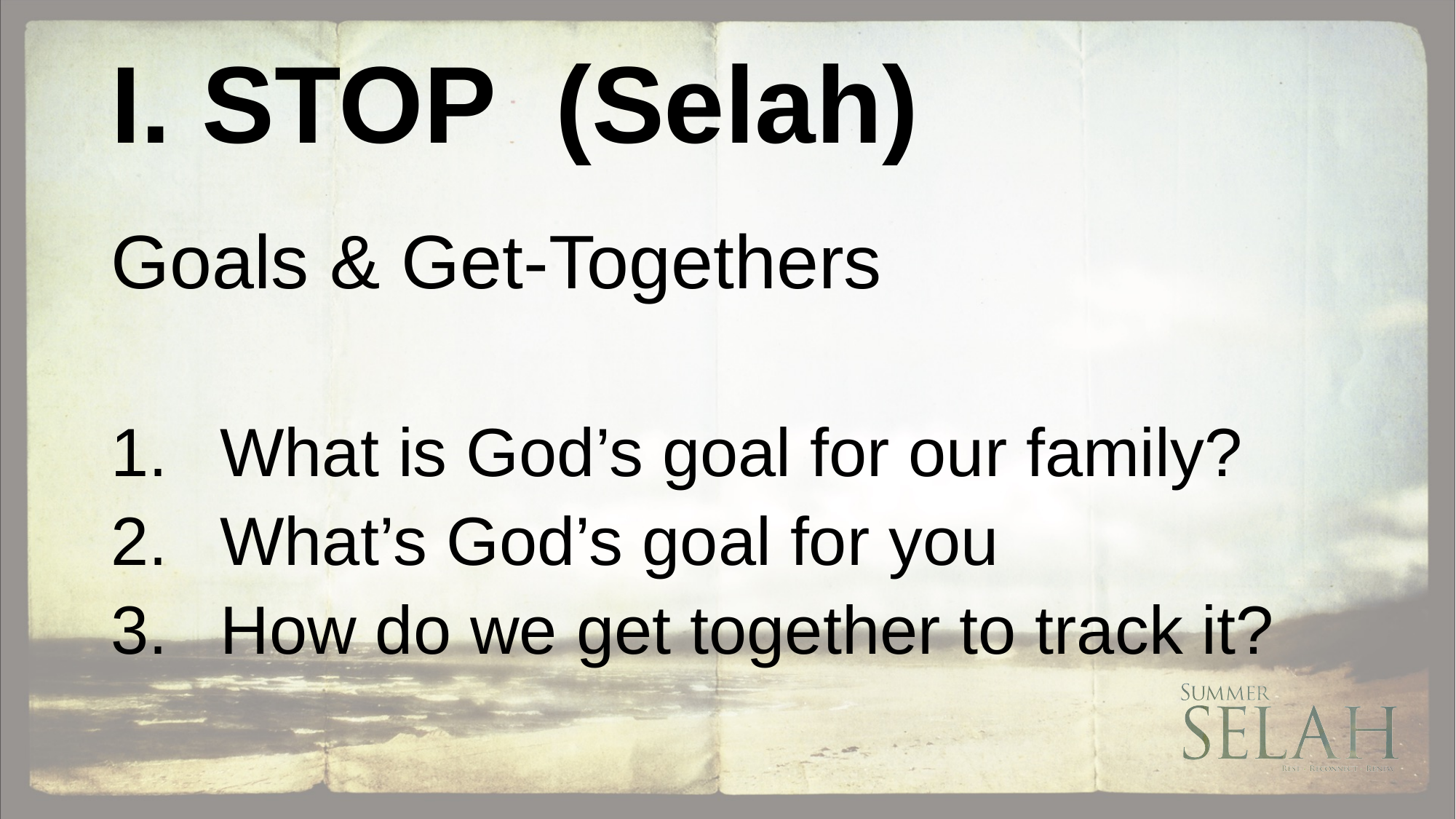

# I. STOP  (Selah)
Goals & Get-Togethers

What is God’s goal for our family?
What’s God’s goal for you
How do we get together to track it?